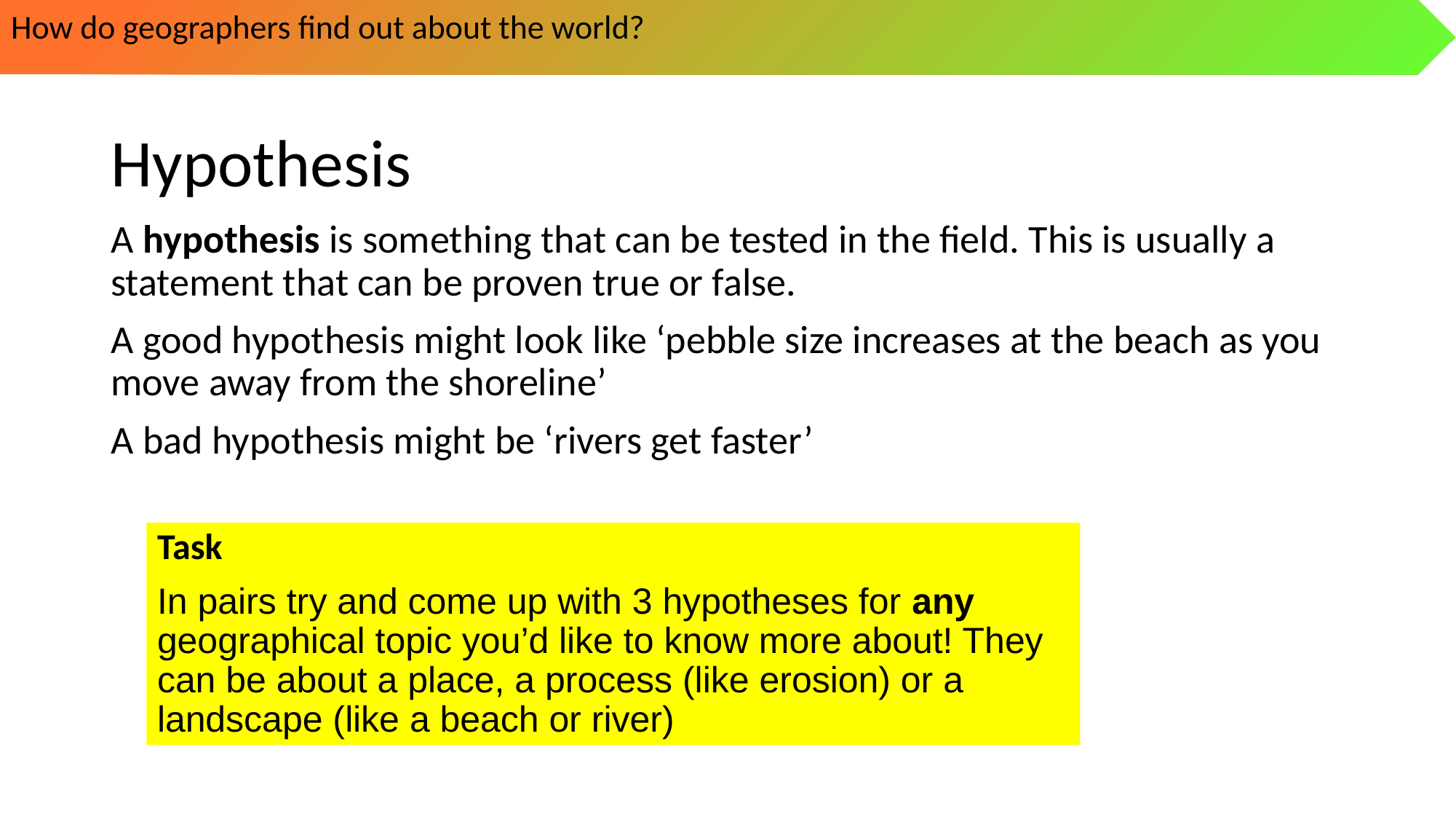

How do geographers find out about the world?
# Hypothesis
A hypothesis is something that can be tested in the field. This is usually a statement that can be proven true or false.
A good hypothesis might look like ‘pebble size increases at the beach as you move away from the shoreline’
A bad hypothesis might be ‘rivers get faster’

Task
In pairs try and come up with 3 hypotheses for any geographical topic you’d like to know more about! They can be about a place, a process (like erosion) or a landscape (like a beach or river)